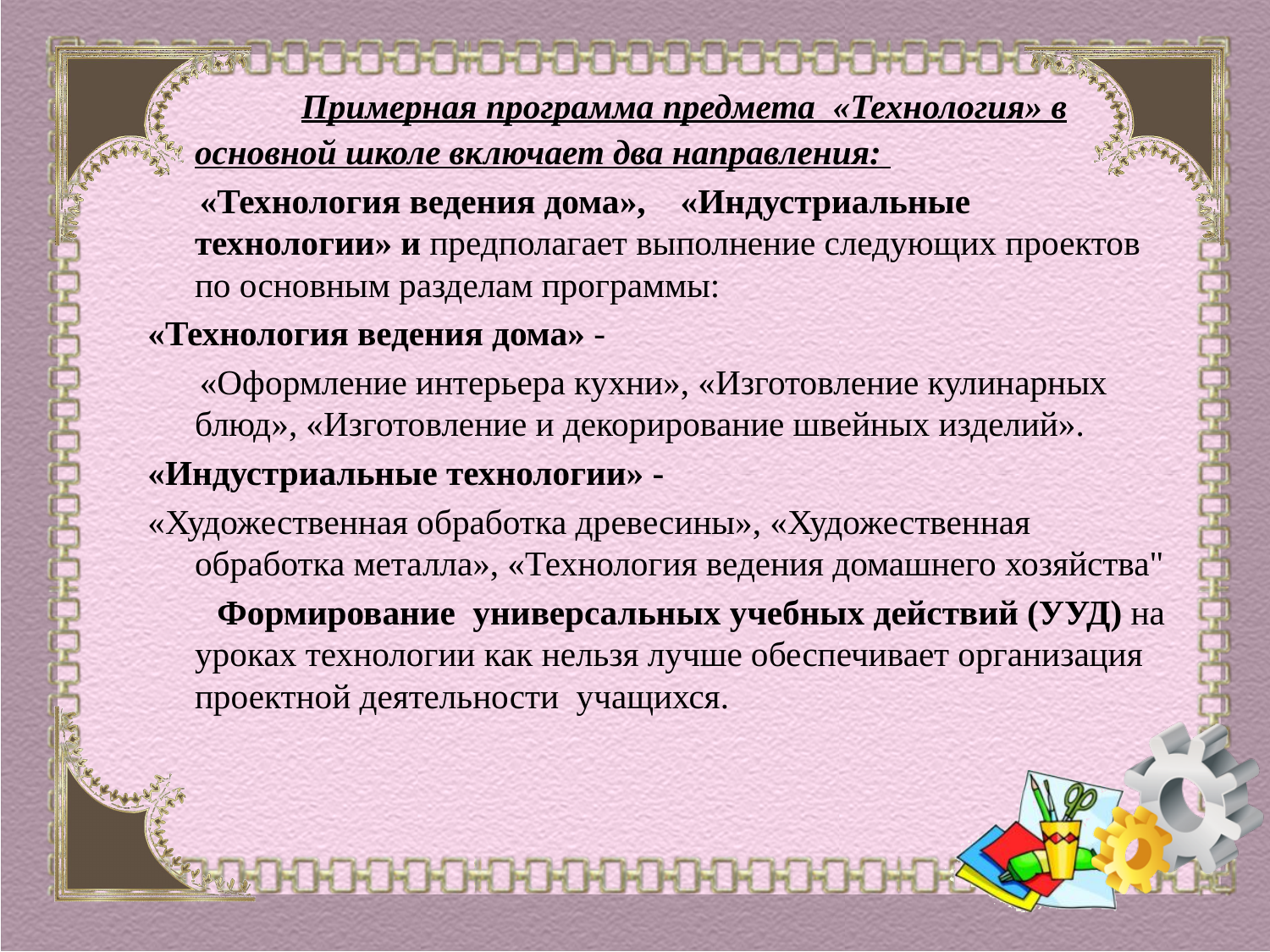

Примерная программа предмета  «Технология» в основной школе включает два направления:
      «Технология ведения дома»,    «Индустриальные технологии» и предполагает выполнение следующих проектов по основным разделам программы:
«Технология ведения дома» -
      «Оформление интерьера кухни», «Изготовление кулинарных блюд», «Изготовление и декорирование швейных изделий».
«Индустриальные технологии» -
«Художественная обработка древесины», «Художественная обработка металла», «Технология ведения домашнего хозяйства"
        Формирование  универсальных учебных действий (УУД) на уроках технологии как нельзя лучше обеспечивает организация проектной деятельности  учащихся.